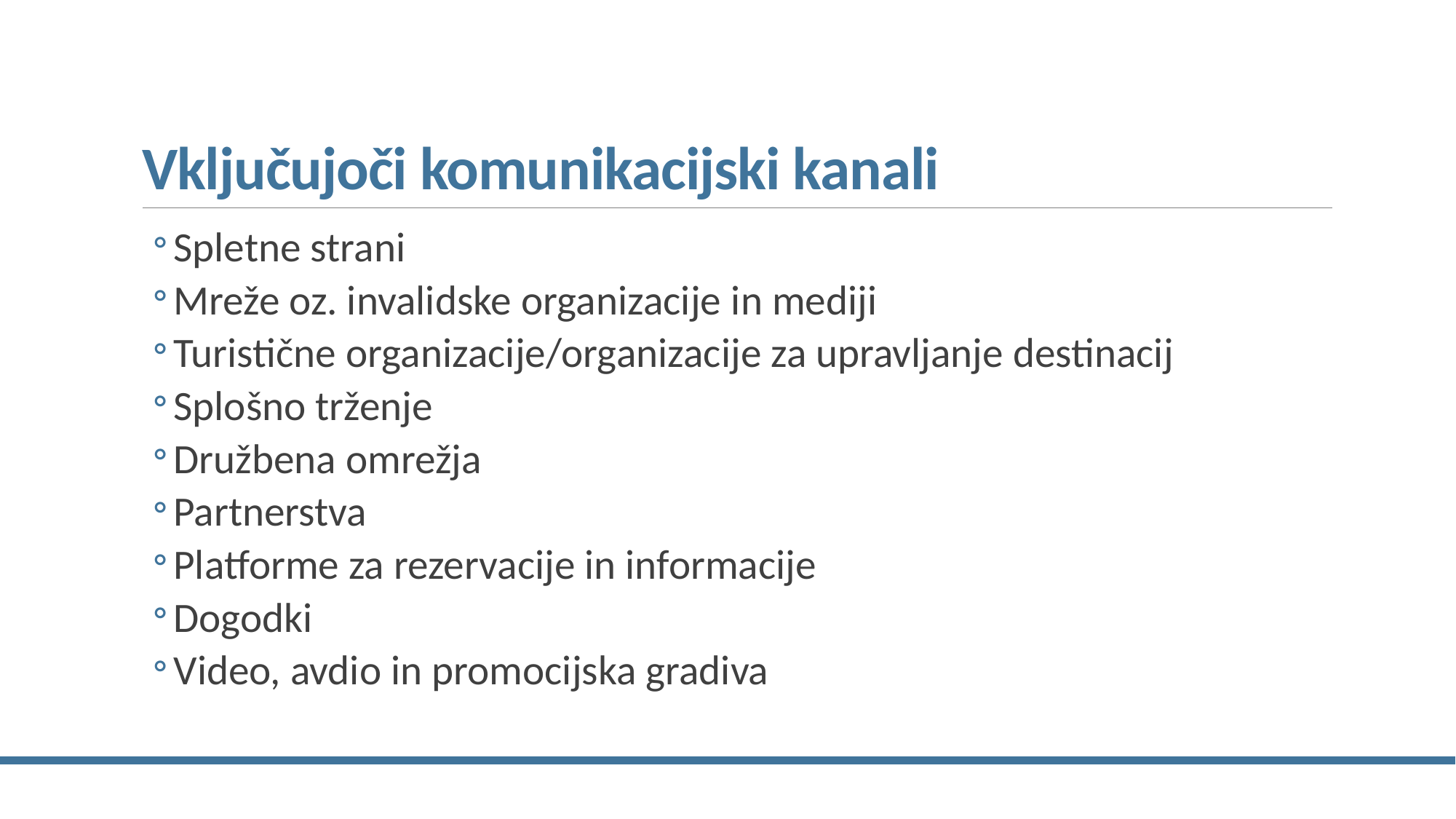

# Vključujoči komunikacijski kanali
Spletne strani
Mreže oz. invalidske organizacije in mediji
Turistične organizacije/organizacije za upravljanje destinacij
Splošno trženje
Družbena omrežja
Partnerstva
Platforme za rezervacije in informacije
Dogodki
Video, avdio in promocijska gradiva